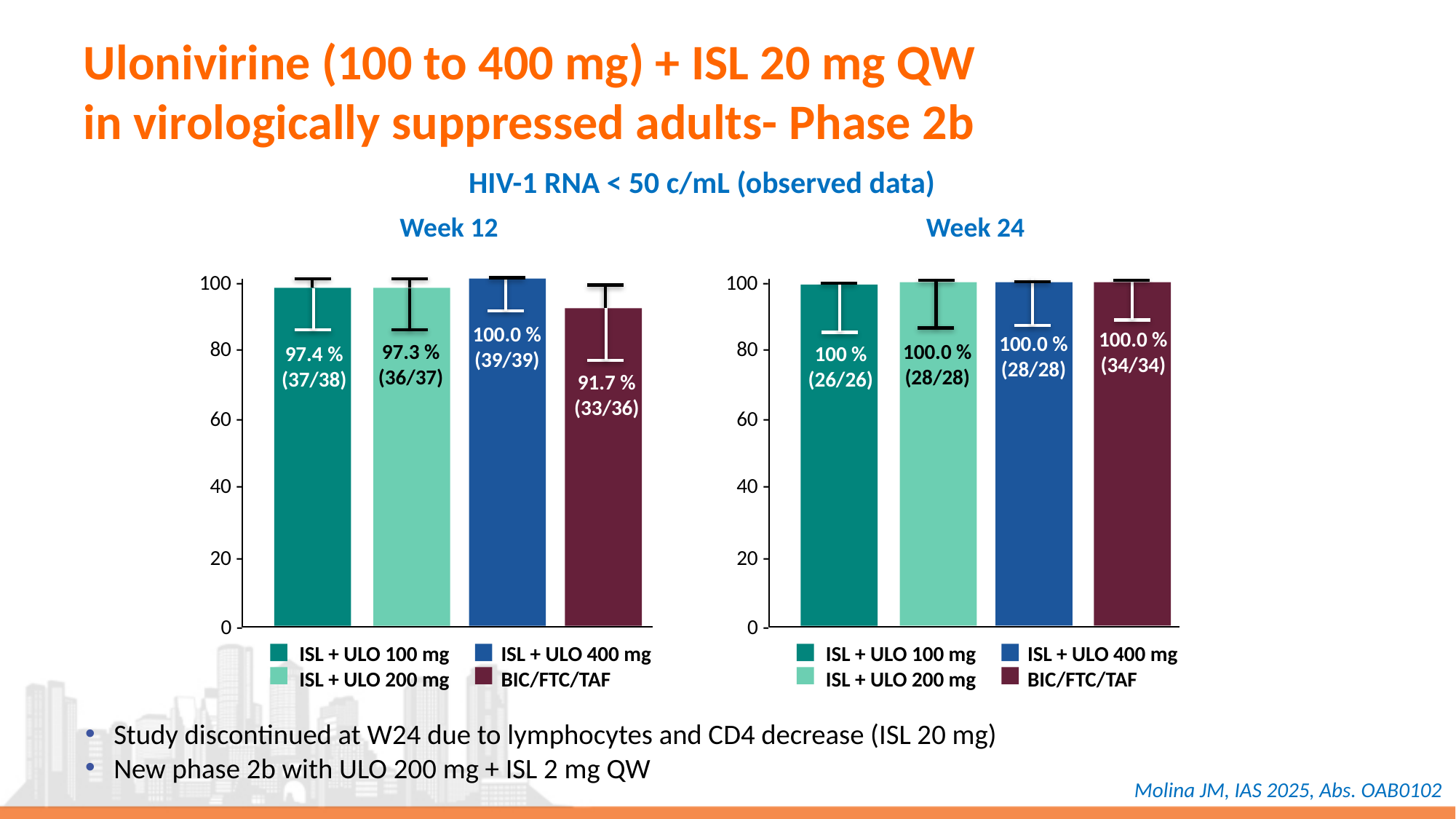

# Ulonivirine (100 to 400 mg) + ISL 20 mg QW in virologically suppressed adults- Phase 2b
HIV-1 RNA < 50 c/mL (observed data)
Week 12
Week 24
100 -

100.0 %
(39/39)
80 -
97.3 %
(36/37)
97.4 %
(37/38)
91.7 %
(33/36)
60 -
40 -
20 -
0 -
ISL + ULO 100 mg
ISL + ULO 200 mg
ISL + ULO 400 mg
BIC/FTC/TAF

100 -

100.0 %
(34/34)
100.0 %
(28/28)
80 -
100.0 %
(28/28)
100 %
(26/26)
60 -
40 -
20 -
0 -
ISL + ULO 100 mg
ISL + ULO 200 mg
ISL + ULO 400 mg
BIC/FTC/TAF

Study discontinued at W24 due to lymphocytes and CD4 decrease (ISL 20 mg)
New phase 2b with ULO 200 mg + ISL 2 mg QW
Molina JM, IAS 2025, Abs. OAB0102